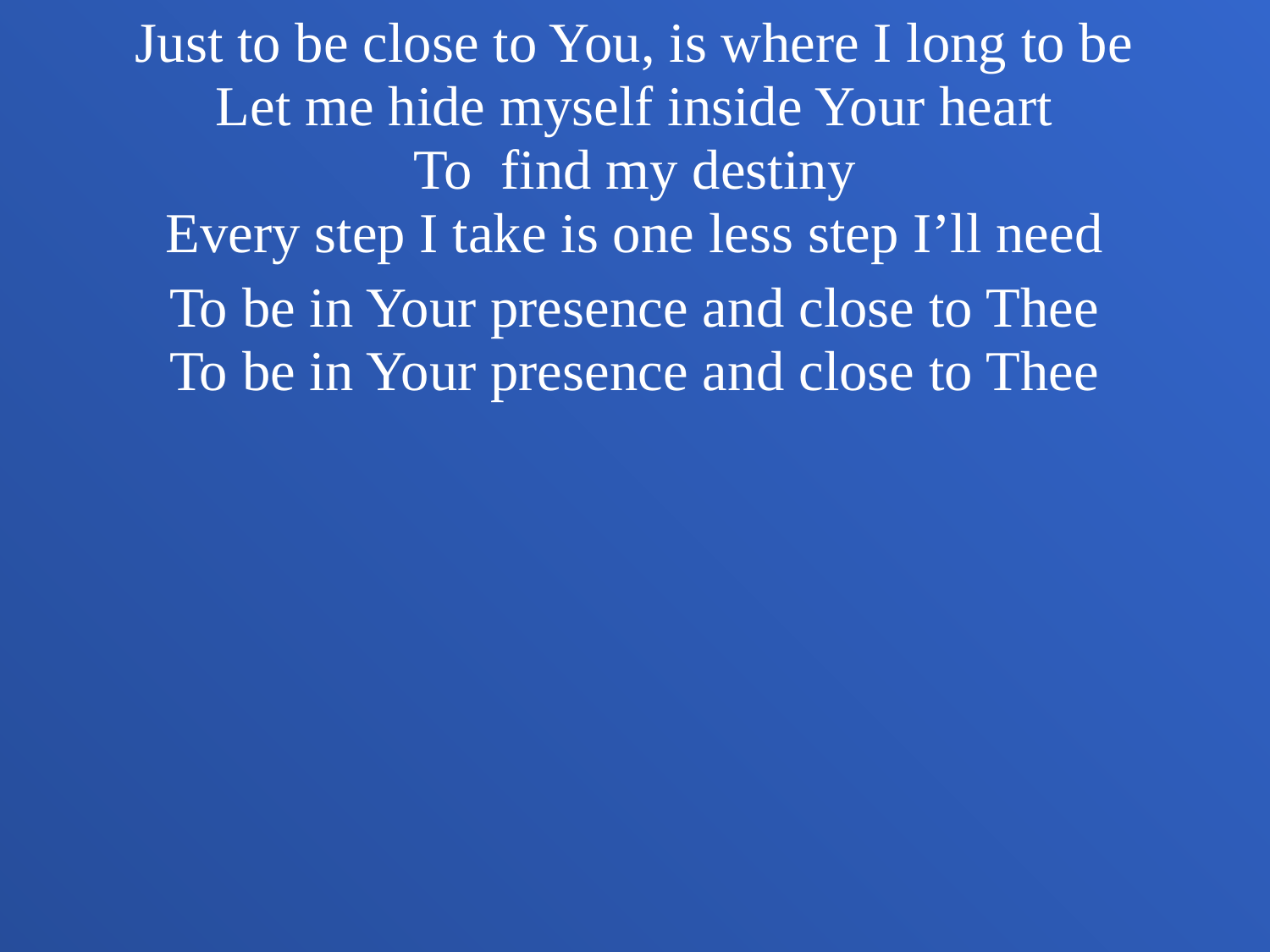

Just to be close to You, is where I long to be
Let me hide myself inside Your heart
To  find my destiny
Every step I take is one less step I’ll need
To be in Your presence and close to Thee
To be in Your presence and close to Thee